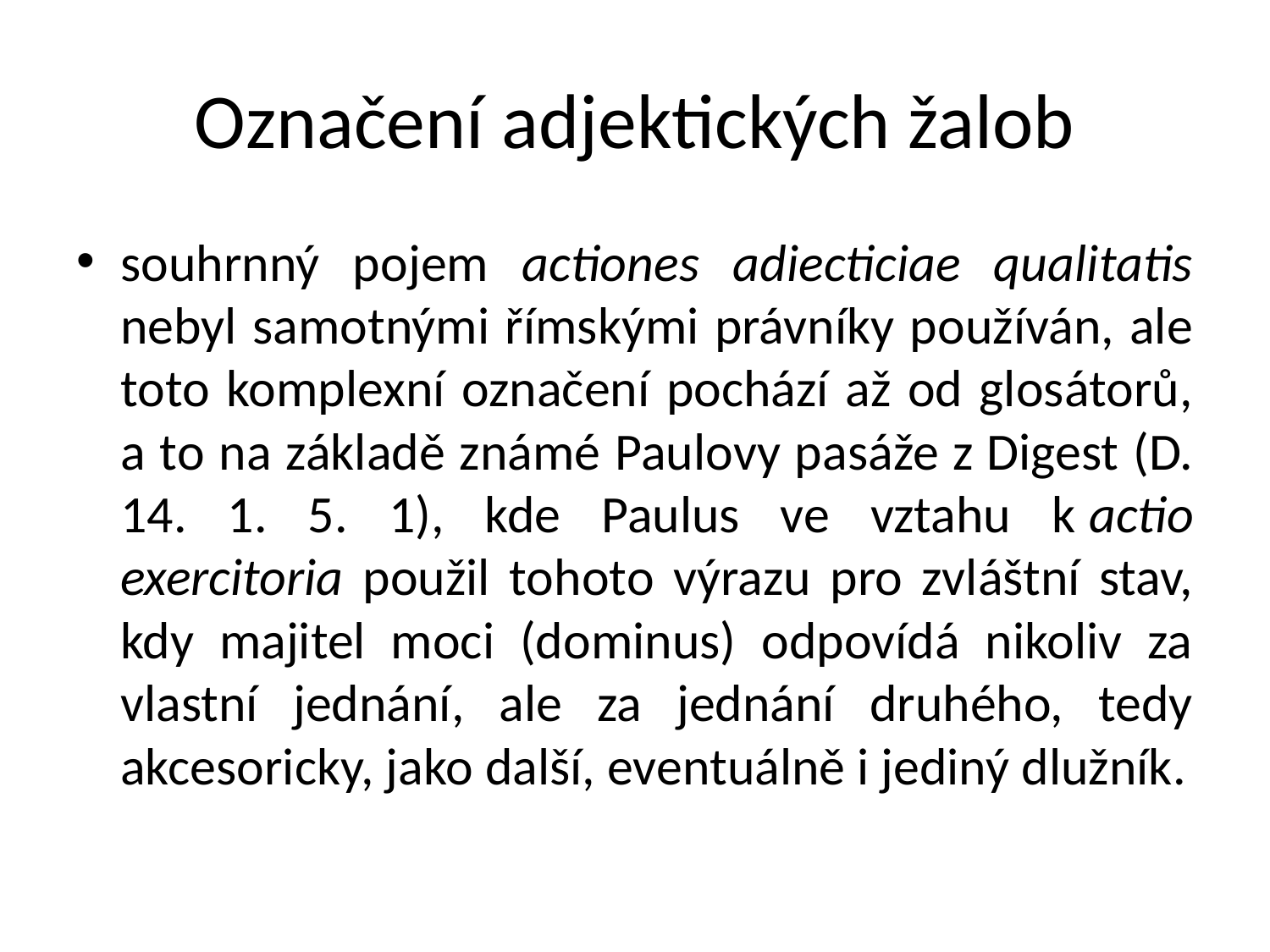

# Označení adjektických žalob
souhrnný pojem actiones adiecticiae qualitatis nebyl samotnými římskými právníky používán, ale toto komplexní označení pochází až od glosátorů, a to na základě známé Paulovy pasáže z Digest (D. 14. 1. 5. 1), kde Paulus ve vztahu k actio exercitoria použil tohoto výrazu pro zvláštní stav, kdy majitel moci (dominus) odpovídá nikoliv za vlastní jednání, ale za jednání druhého, tedy akcesoricky, jako další, eventuálně i jediný dlužník.